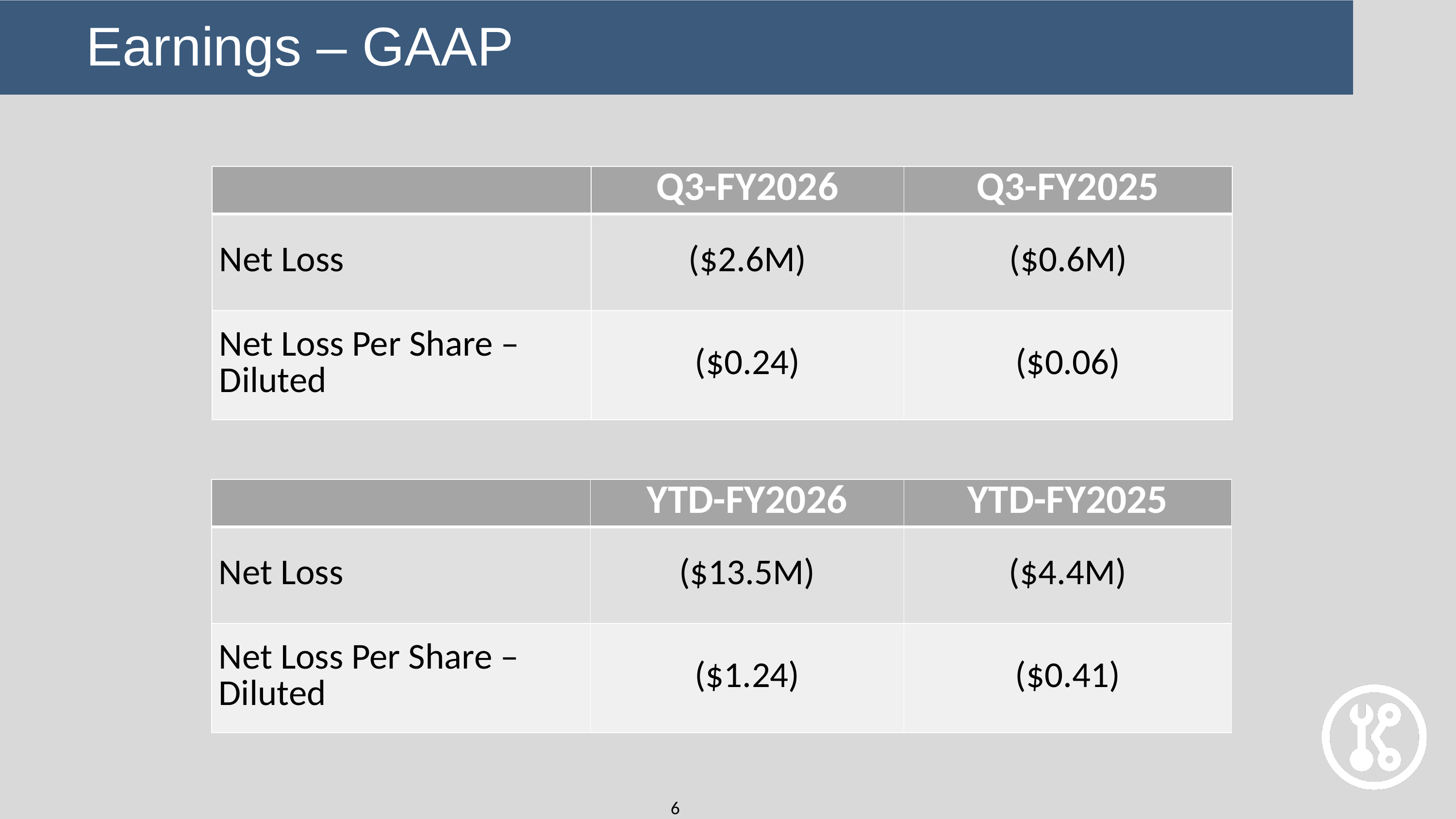

Earnings – GAAP
|  | Q3-FY2026 | Q3-FY2025 |
| --- | --- | --- |
| Net Loss | ($2.6M) | ($0.6M) |
| Net Loss Per Share – Diluted | ($0.24) | ($0.06) |
|  | YTD-FY2026 | YTD-FY2025 |
| --- | --- | --- |
| Net Loss | ($13.5M) | ($4.4M) |
| Net Loss Per Share – Diluted | ($1.24) | ($0.41) |
6